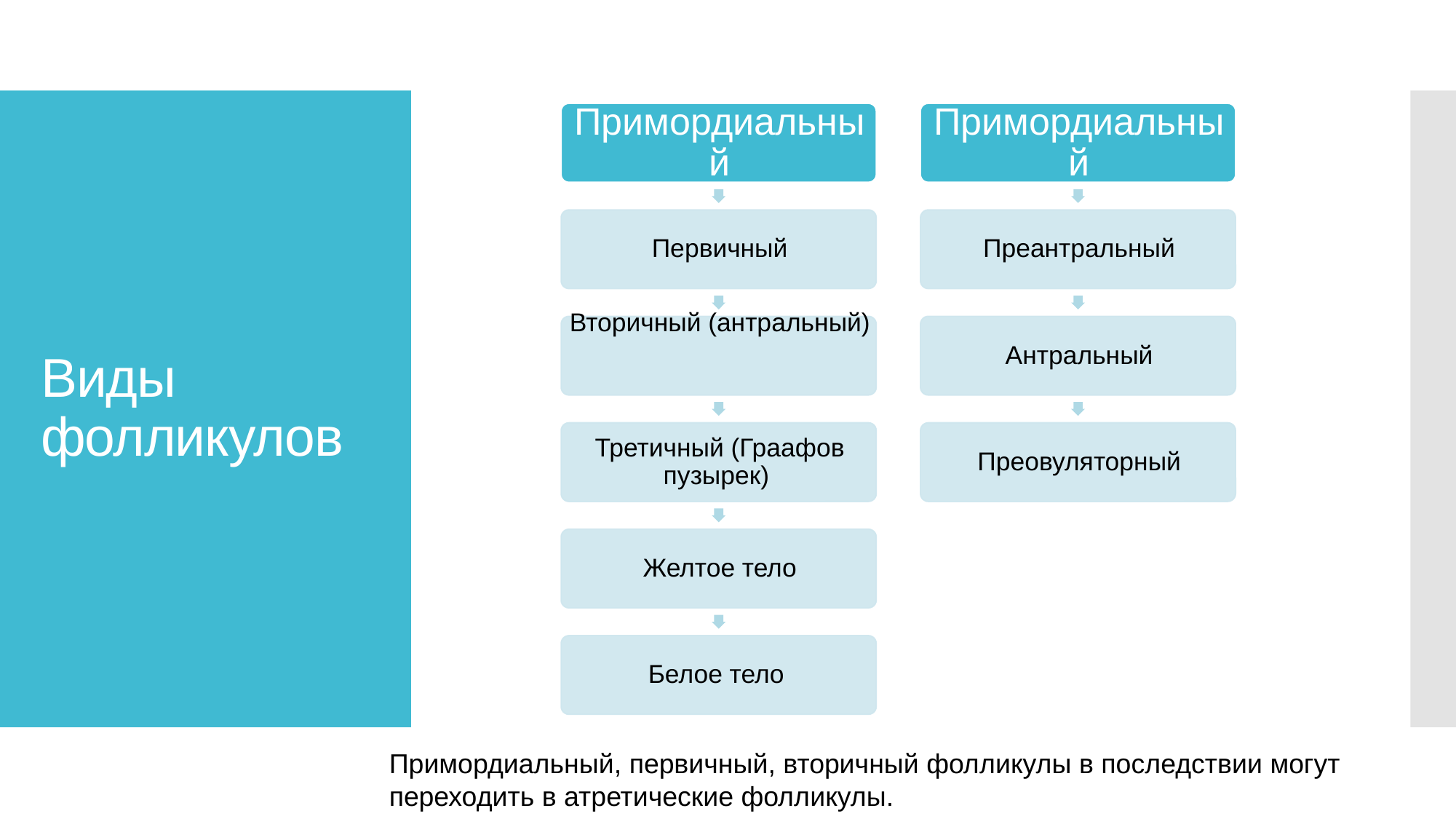

Примордиальный
Первичный
Вторичный (антральный)

Третичный (Граафов пузырек)
Желтое тело
Белое тело
Примордиальный
Преантральный
Антральный
Преовуляторный
# Виды фолликулов
Примордиальный, первичный, вторичный фолликулы в последствии могут переходить в атретические фолликулы.